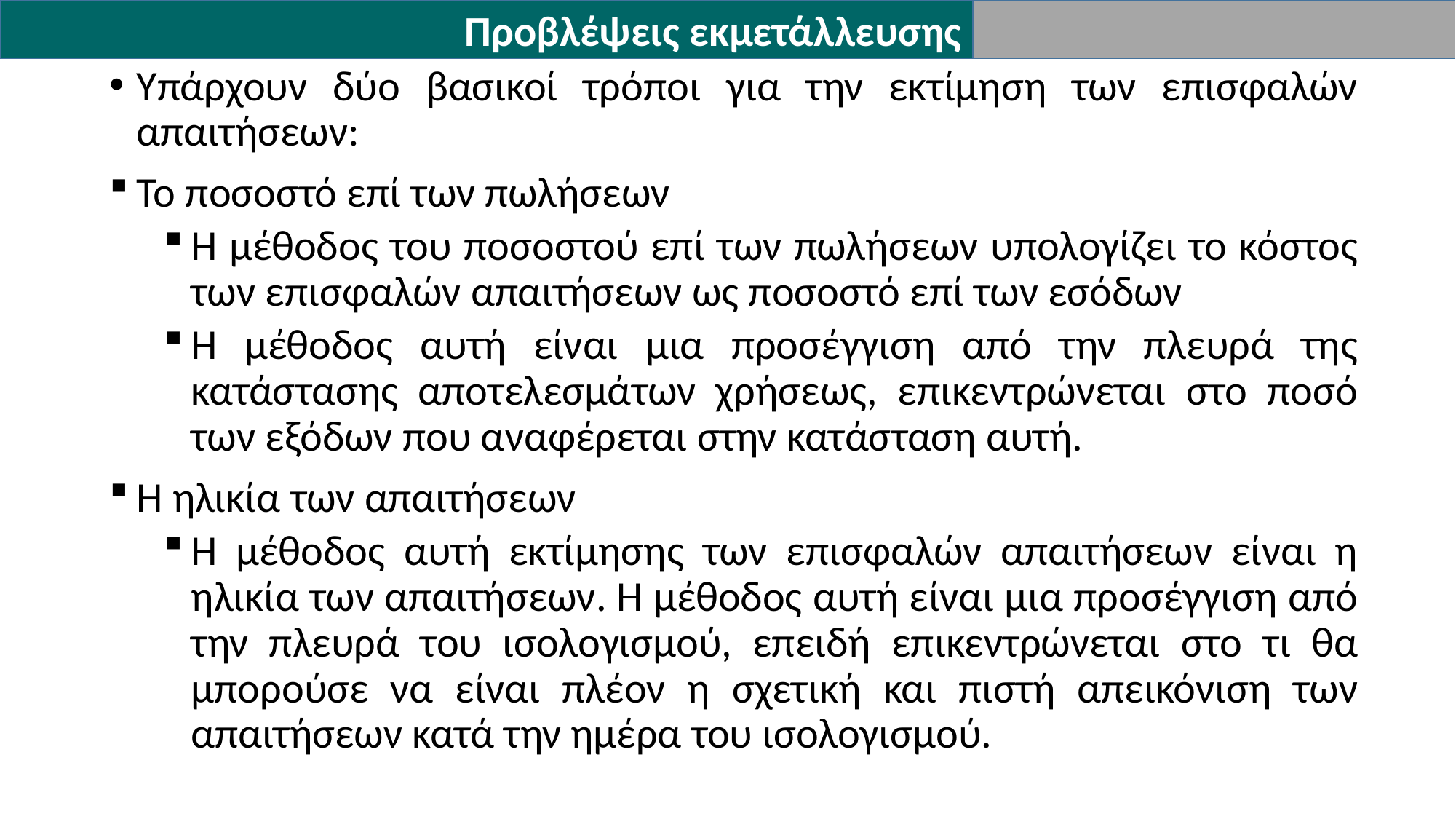

Προβλέψεις εκμετάλλευσης

Υπάρχουν δύο βασικοί τρόποι για την εκτίμηση των επισφαλών απαιτήσεων:
Το ποσοστό επί των πωλήσεων
Η μέθοδος του ποσοστού επί των πωλήσεων υπολογίζει το κόστος των επισφαλών απαιτήσεων ως ποσοστό επί των εσόδων
Η μέθοδος αυτή είναι μια προσέγγιση από την πλευρά της κατάστασης αποτελεσμάτων χρήσεως, επικεντρώνεται στο ποσό των εξόδων που αναφέρεται στην κατάσταση αυτή.
Η ηλικία των απαιτήσεων
Η μέθοδος αυτή εκτίμησης των επισφαλών απαιτήσεων είναι η ηλικία των απαιτήσεων. Η μέθοδος αυτή είναι μια προσέγγιση από την πλευρά του ισολογισμού, επειδή επικεντρώνεται στο τι θα μπορούσε να είναι πλέον η σχετική και πιστή απεικόνιση των απαιτήσεων κατά την ημέρα του ισολογισμού.